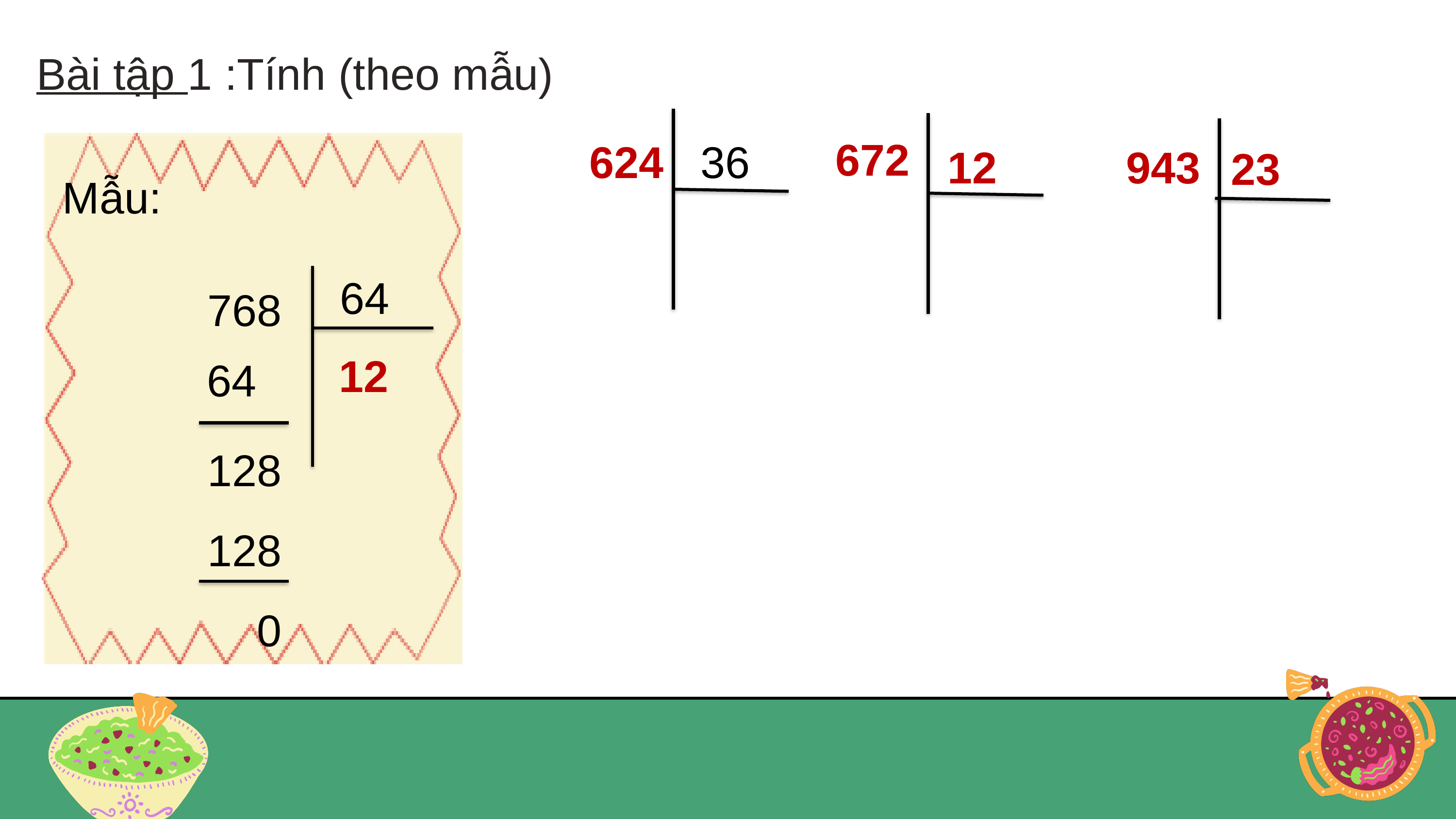

Bài tập 1 :Tính (theo mẫu)
672
624
36

 12
 943
23
Mẫu:
768

128
128
0
64
12
64